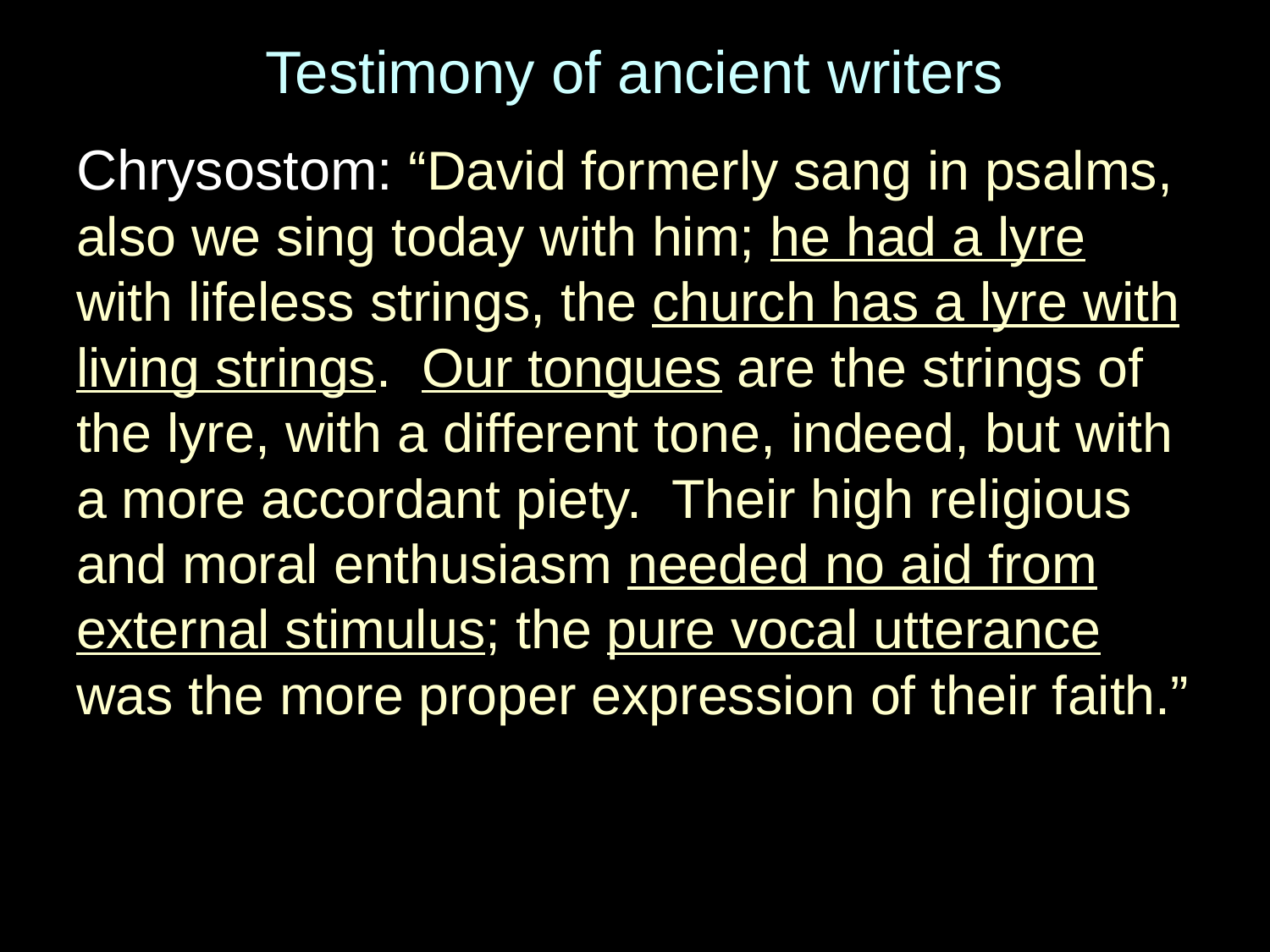

# Testimony of ancient writers
Chrysostom: “David formerly sang in psalms, also we sing today with him; he had a lyre with lifeless strings, the church has a lyre with living strings.  Our tongues are the strings of the lyre, with a different tone, indeed, but with a more accordant piety.  Their high religious and moral enthusiasm needed no aid from external stimulus; the pure vocal utterance was the more proper expression of their faith.”